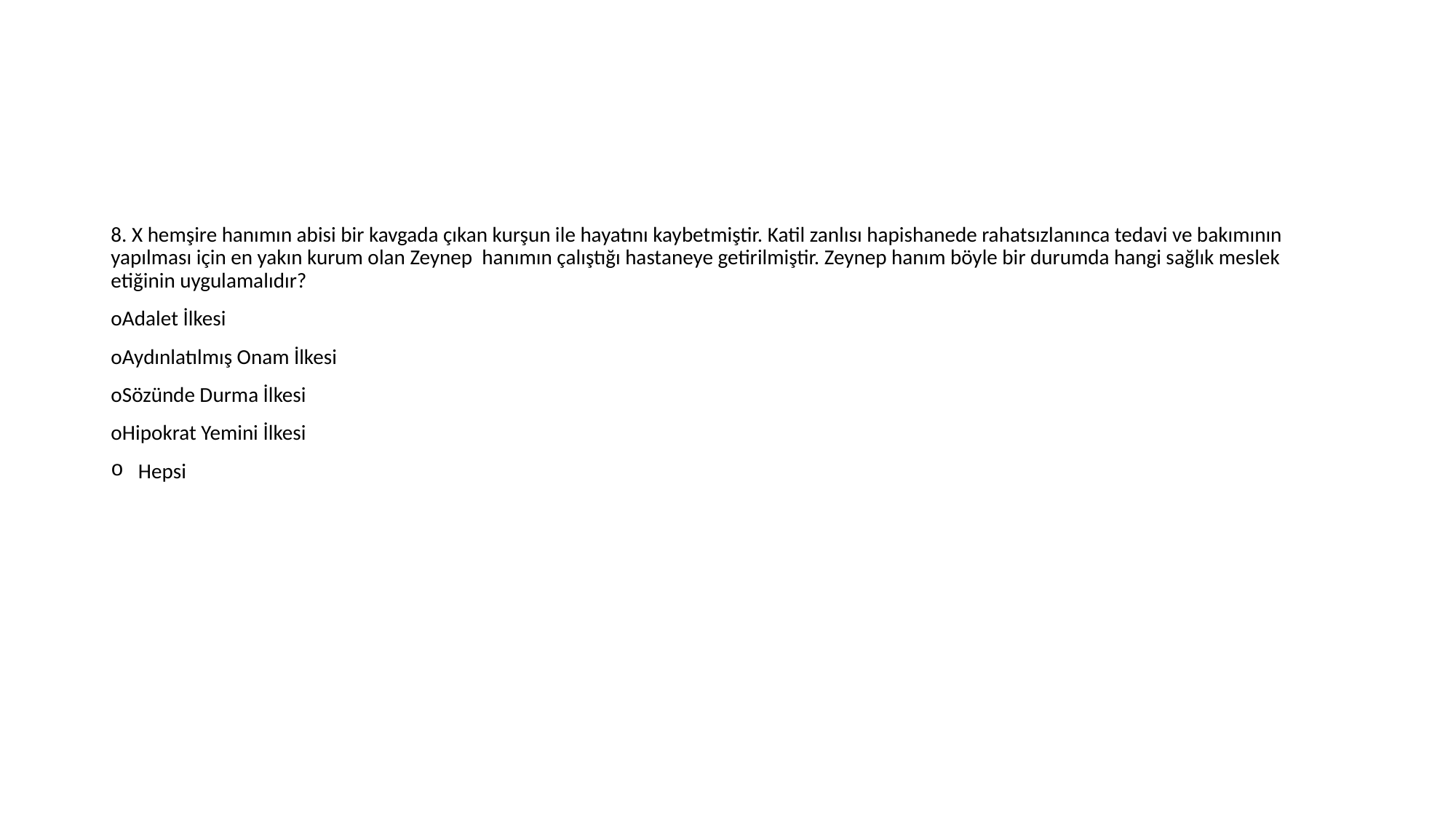

#
8. X hemşire hanımın abisi bir kavgada çıkan kurşun ile hayatını kaybetmiştir. Katil zanlısı hapishanede rahatsızlanınca tedavi ve bakımının yapılması için en yakın kurum olan Zeynep  hanımın çalıştığı hastaneye getirilmiştir. Zeynep hanım böyle bir durumda hangi sağlık meslek etiğinin uygulamalıdır?
oAdalet İlkesi
oAydınlatılmış Onam İlkesi
oSözünde Durma İlkesi
oHipokrat Yemini İlkesi
Hepsi